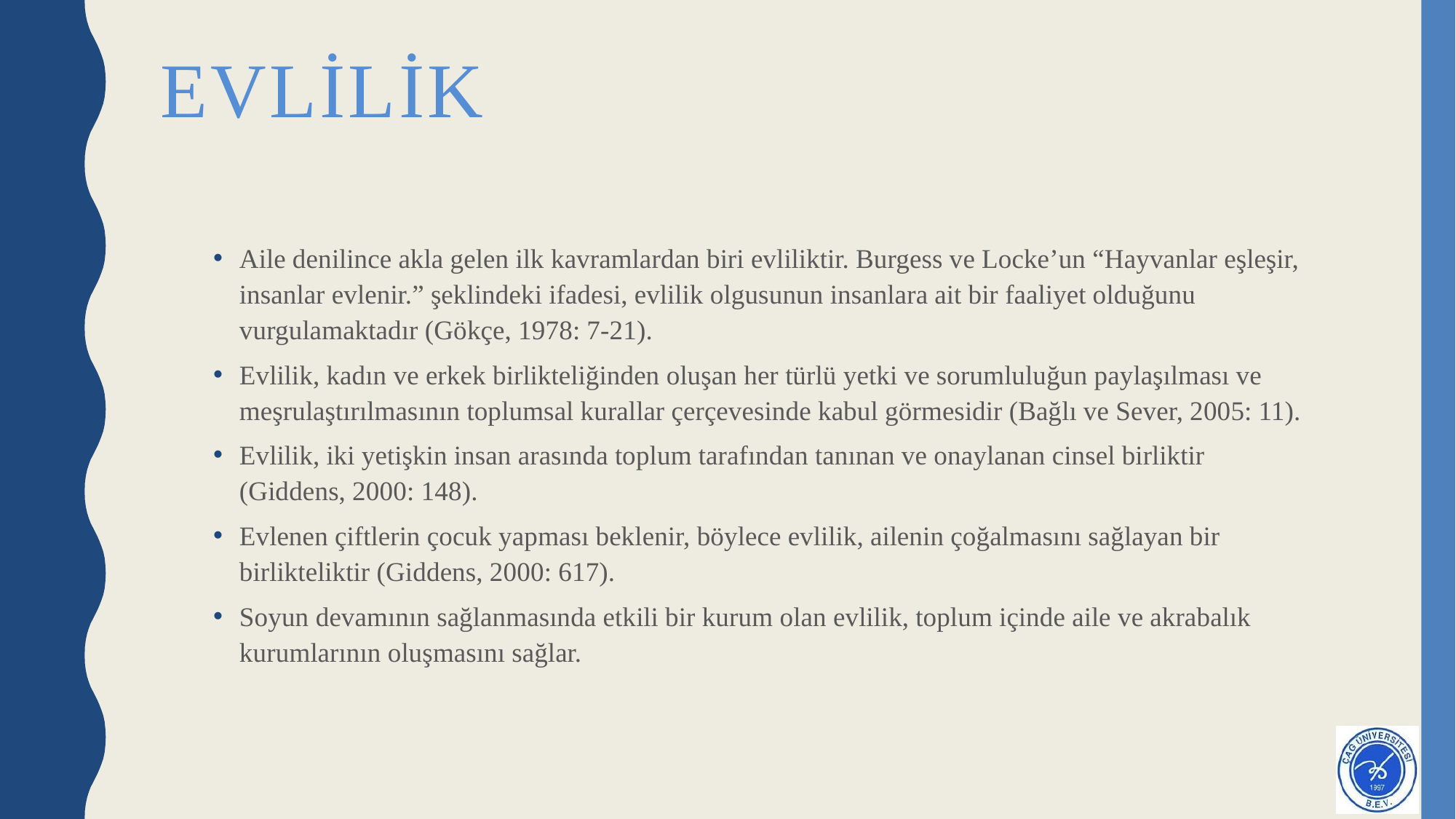

# EVLİLİK
Aile denilince akla gelen ilk kavramlardan biri evliliktir. Burgess ve Locke’un “Hayvanlar eşleşir, insanlar evlenir.” şeklindeki ifadesi, evlilik olgusunun insanlara ait bir faaliyet olduğunu vurgulamaktadır (Gökçe, 1978: 7-21).
Evlilik, kadın ve erkek birlikteliğinden oluşan her türlü yetki ve sorumluluğun paylaşılması ve meşrulaştırılmasının toplumsal kurallar çerçevesinde kabul görmesidir (Bağlı ve Sever, 2005: 11).
Evlilik, iki yetişkin insan arasında toplum tarafından tanınan ve onaylanan cinsel birliktir (Giddens, 2000: 148).
Evlenen çiftlerin çocuk yapması beklenir, böylece evlilik, ailenin çoğalmasını sağlayan bir birlikteliktir (Giddens, 2000: 617).
Soyun devamının sağlanmasında etkili bir kurum olan evlilik, toplum içinde aile ve akrabalık kurumlarının oluşmasını sağlar.